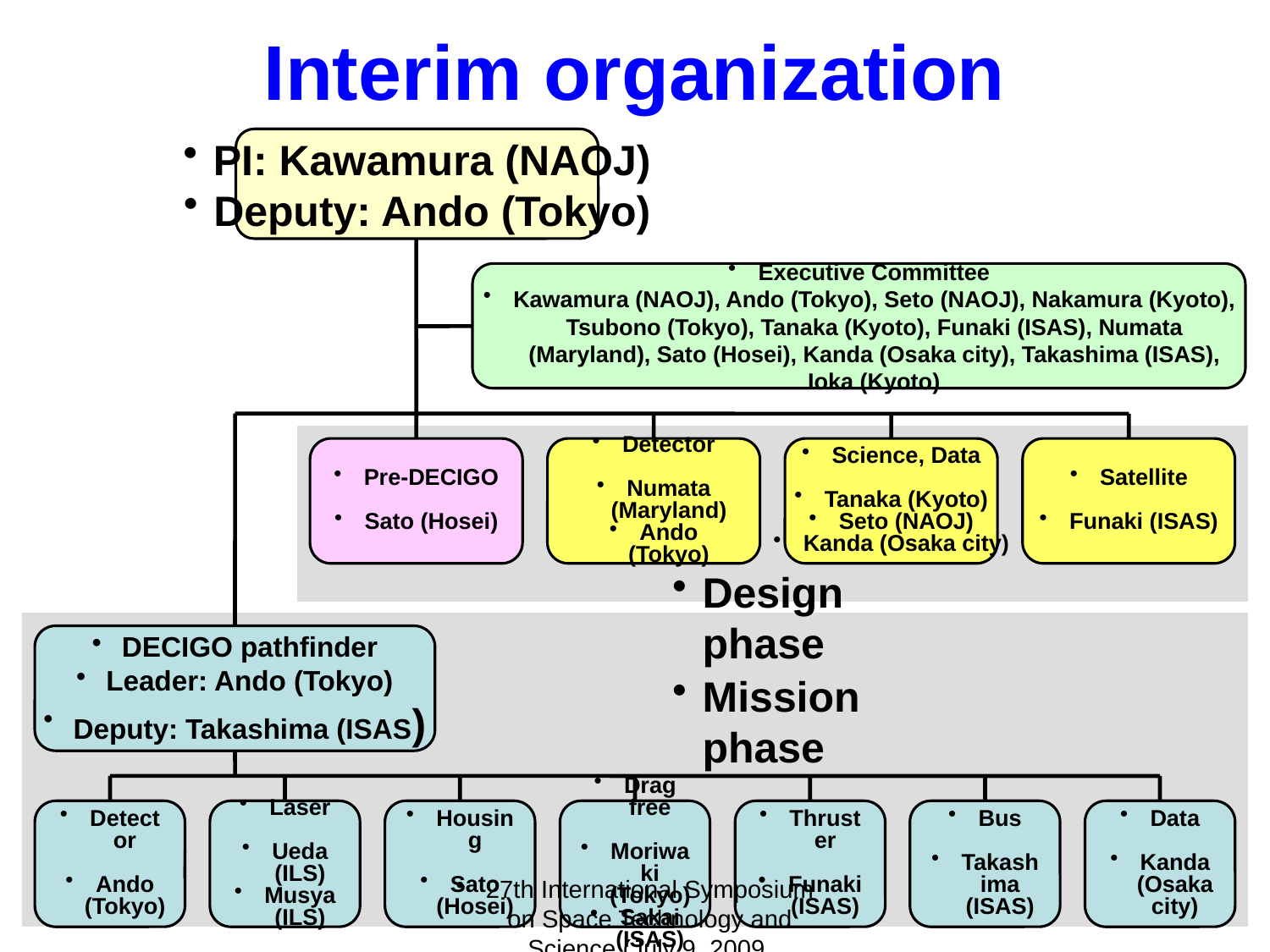

# Interim organization
PI: Kawamura (NAOJ)
Deputy: Ando (Tokyo)

Executive Committee
Kawamura (NAOJ), Ando (Tokyo), Seto (NAOJ), Nakamura (Kyoto), Tsubono (Tokyo), Tanaka (Kyoto), Funaki (ISAS), Numata (Maryland), Sato (Hosei), Kanda (Osaka city), Takashima (ISAS), Ioka (Kyoto)

Pre-DECIGO

Sato (Hosei)
Detector

Numata (Maryland)
Ando (Tokyo)
Science, Data

Tanaka (Kyoto)
Seto (NAOJ)
Kanda (Osaka city)
Satellite

Funaki (ISAS)
Design phase

DECIGO pathfinder
Leader: Ando (Tokyo)
Deputy: Takashima (ISAS)
Mission phase

Detector

Ando (Tokyo)
Laser

Ueda (ILS)
Musya (ILS)
Housing

Sato (Hosei)
Drag free

Moriwaki (Tokyo)
Sakai (ISAS)
Thruster

Funaki (ISAS)
Bus

Takashima (ISAS)
Data

Kanda (Osaka city)

27th International Symposium on Space Technology and Science (July 9, 2009, Tsukuba, Ibaraki)